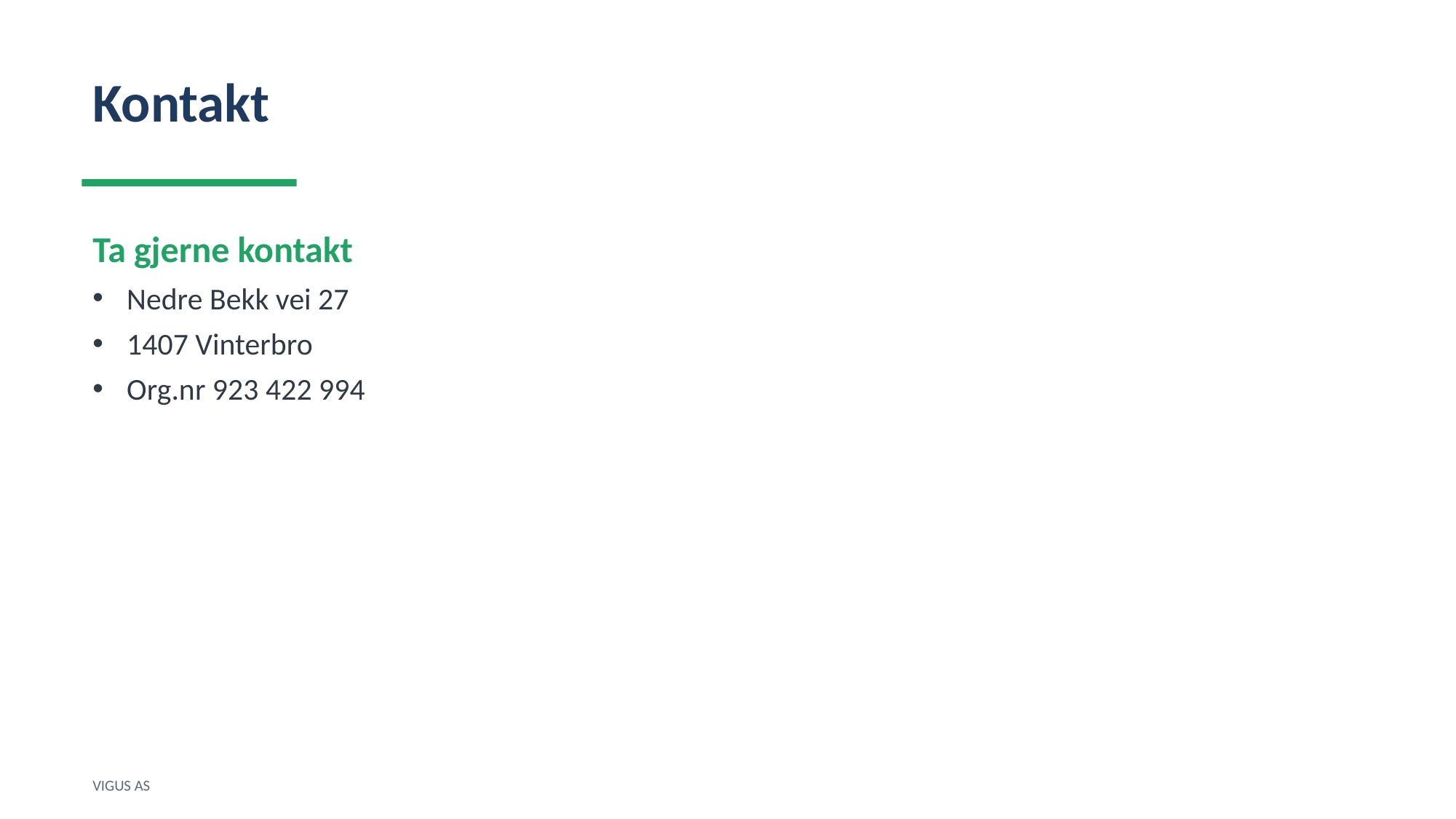

Kontakt

Ta gjerne kontakt
Nedre Bekk vei 27
1407 Vinterbro
Org.nr 923 422 994
VIGUS AS